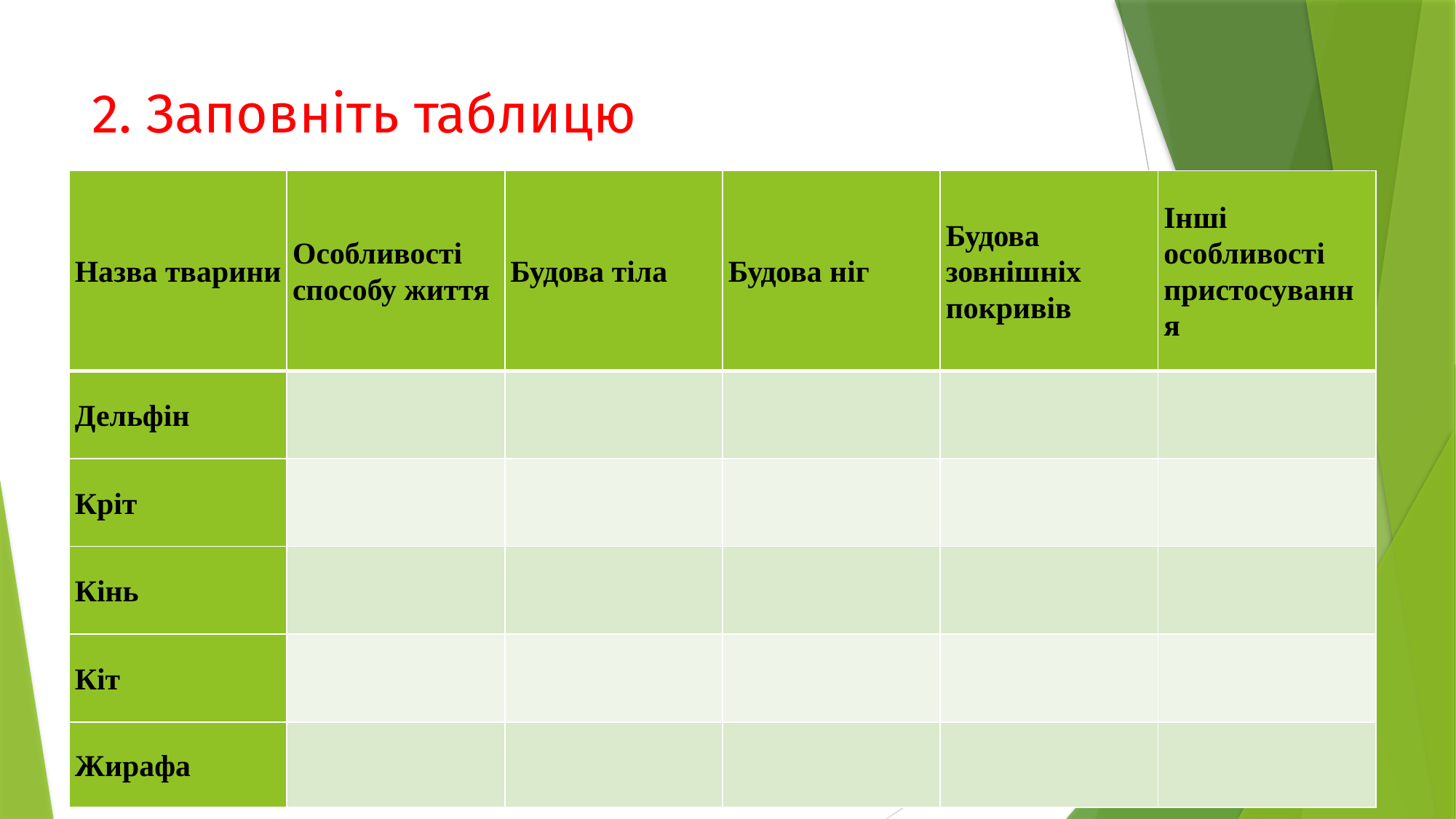

# 2. Заповніть таблицю
| Назва тварини | Особливості способу життя | Будова тіла | Будова ніг | Будова зовнішніх покривів | Інші особливості пристосування |
| --- | --- | --- | --- | --- | --- |
| Дельфін |  |  |  |  |  |
| Кріт |  |  |  |  |  |
| Кінь |  |  |  |  |  |
| Кіт |  |  |  |  |  |
| Жирафа |  |  |  |  |  |